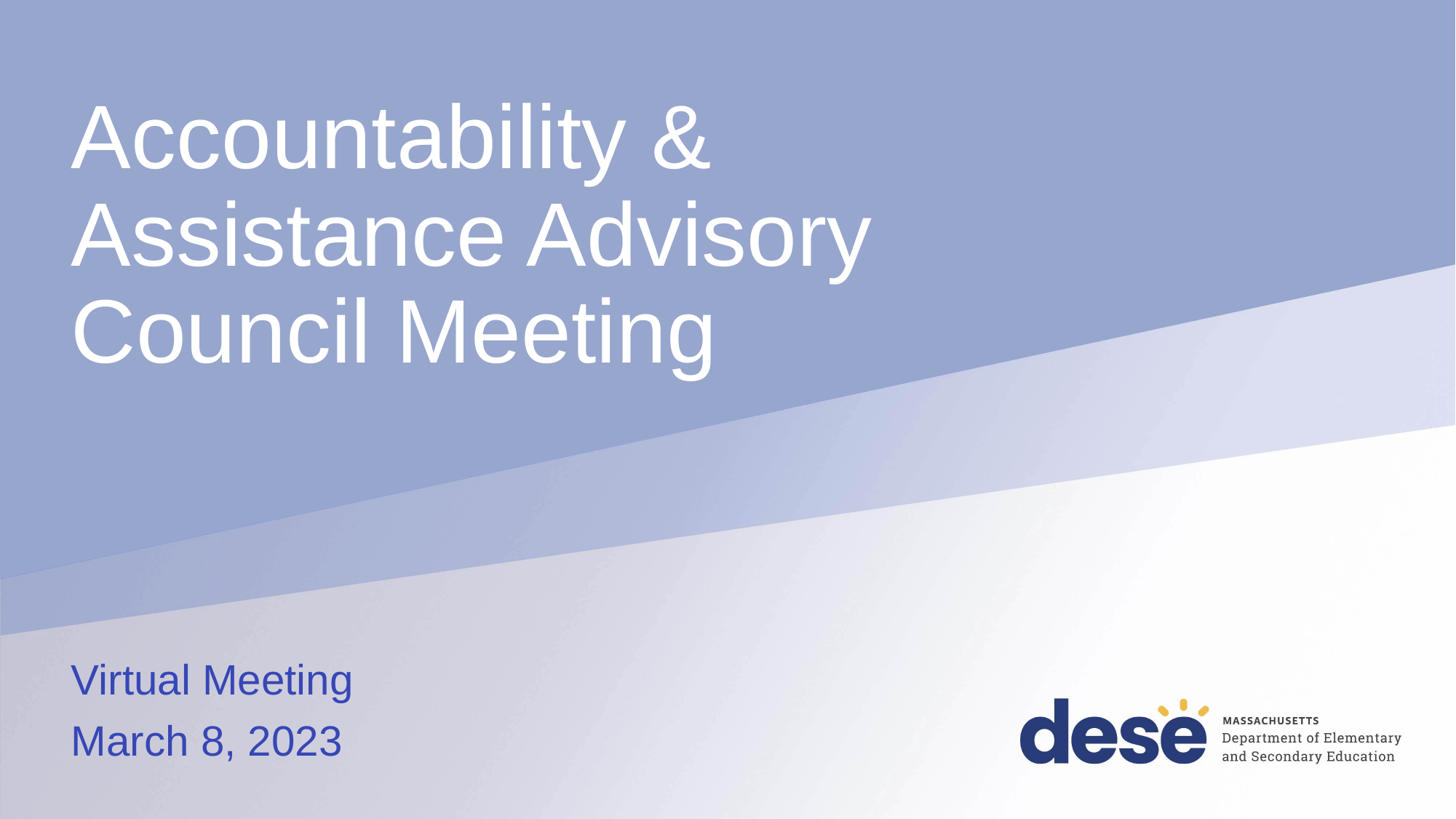

# Accountability & Assistance Advisory Council Meeting
Virtual Meeting
March 8, 2023